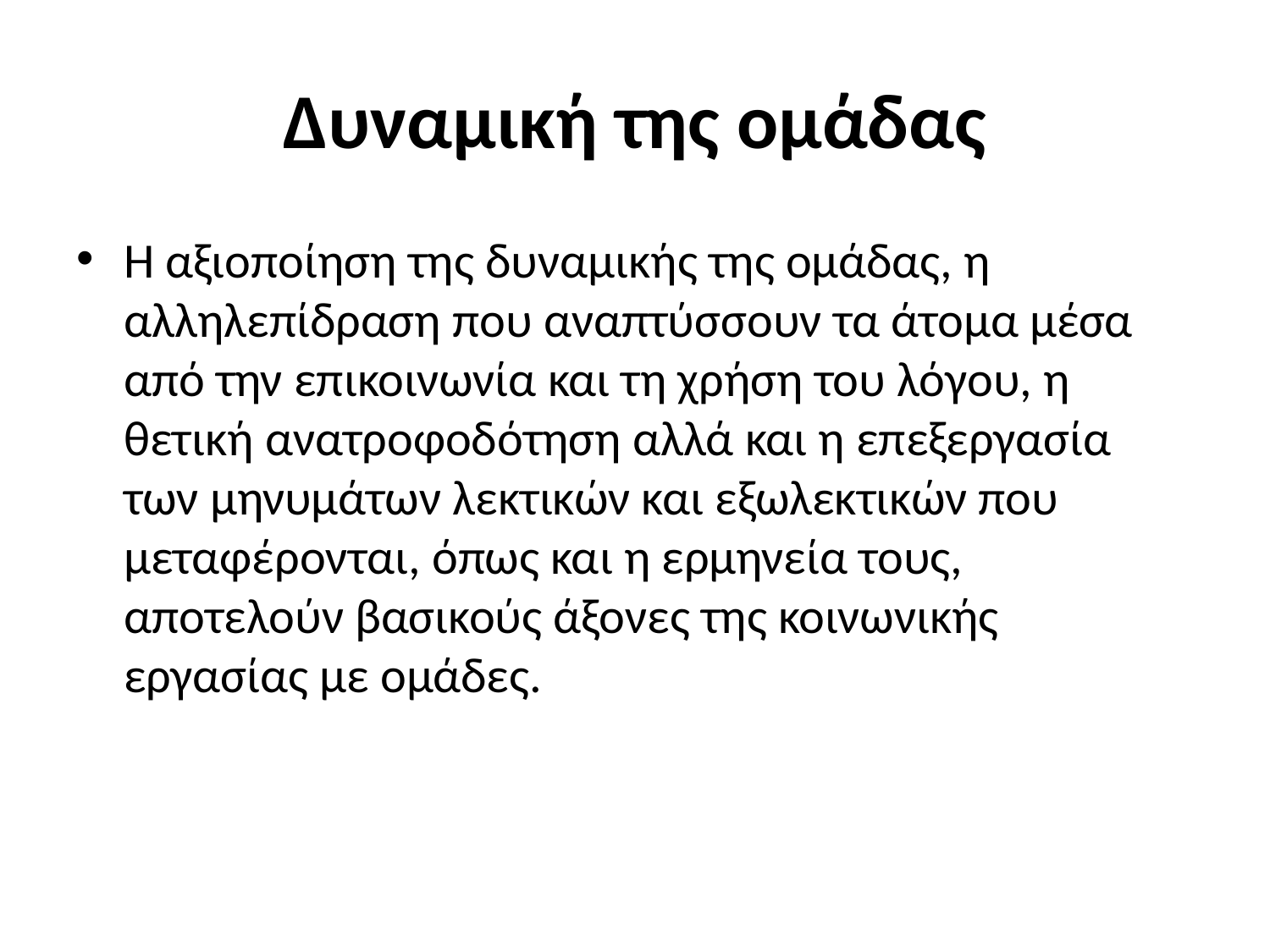

# Δυναμική της ομάδας
Η αξιοποίηση της δυναμικής της ομάδας, η αλληλεπίδραση που αναπτύσσουν τα άτομα μέσα από την επικοινωνία και τη χρήση του λόγου, η θετική ανατροφοδότηση αλλά και η επεξεργασία των μηνυμάτων λεκτικών και εξωλεκτικών που μεταφέρονται, όπως και η ερμηνεία τους, αποτελούν βασικούς άξονες της κοινωνικής εργασίας με ομάδες.